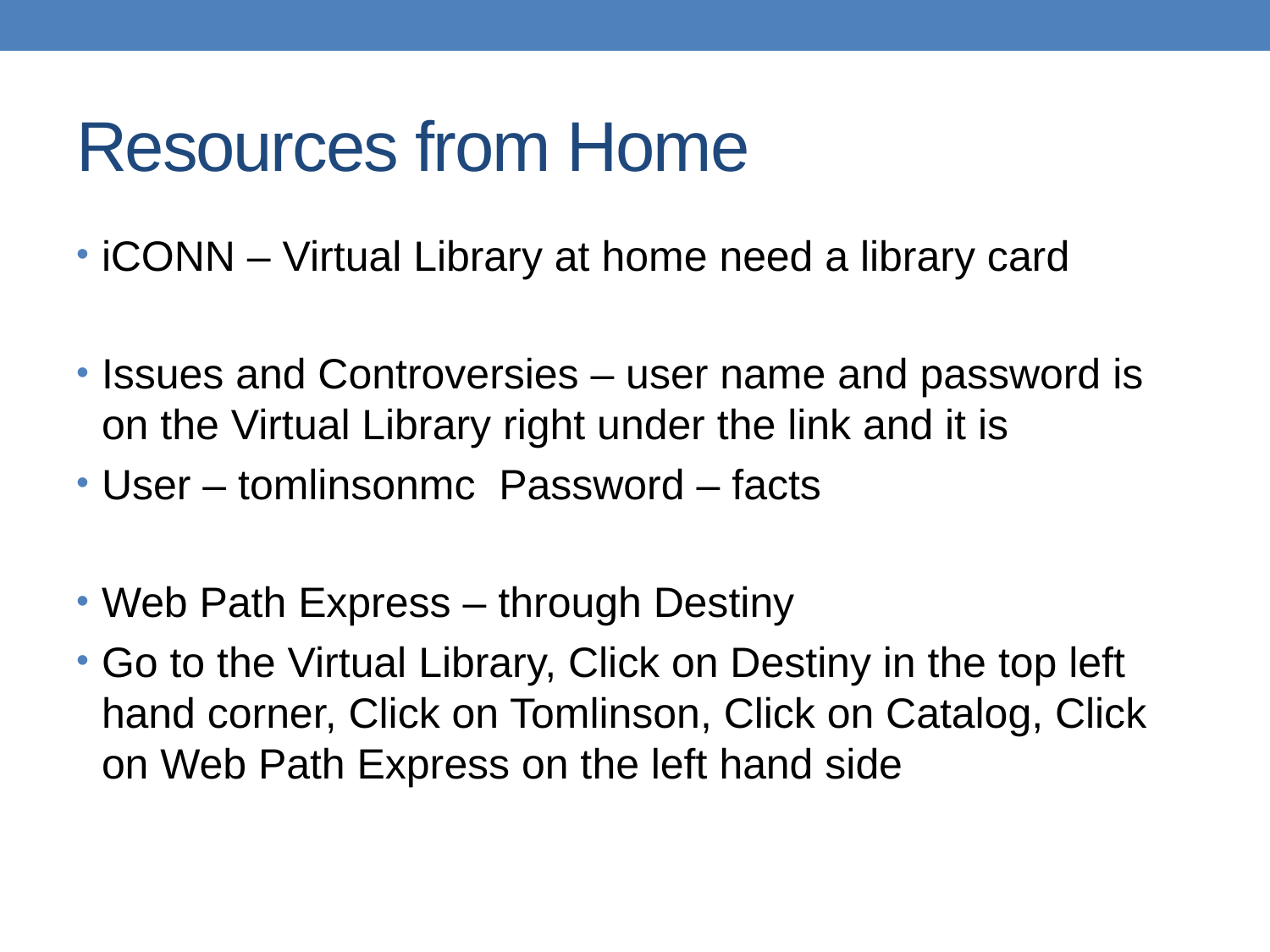

# Resources from Home
iCONN – Virtual Library at home need a library card

Issues and Controversies – user name and password is on the Virtual Library right under the link and it is
User – tomlinsonmc  Password – facts

Web Path Express – through Destiny
Go to the Virtual Library, Click on Destiny in the top left hand corner, Click on Tomlinson, Click on Catalog, Click on Web Path Express on the left hand side